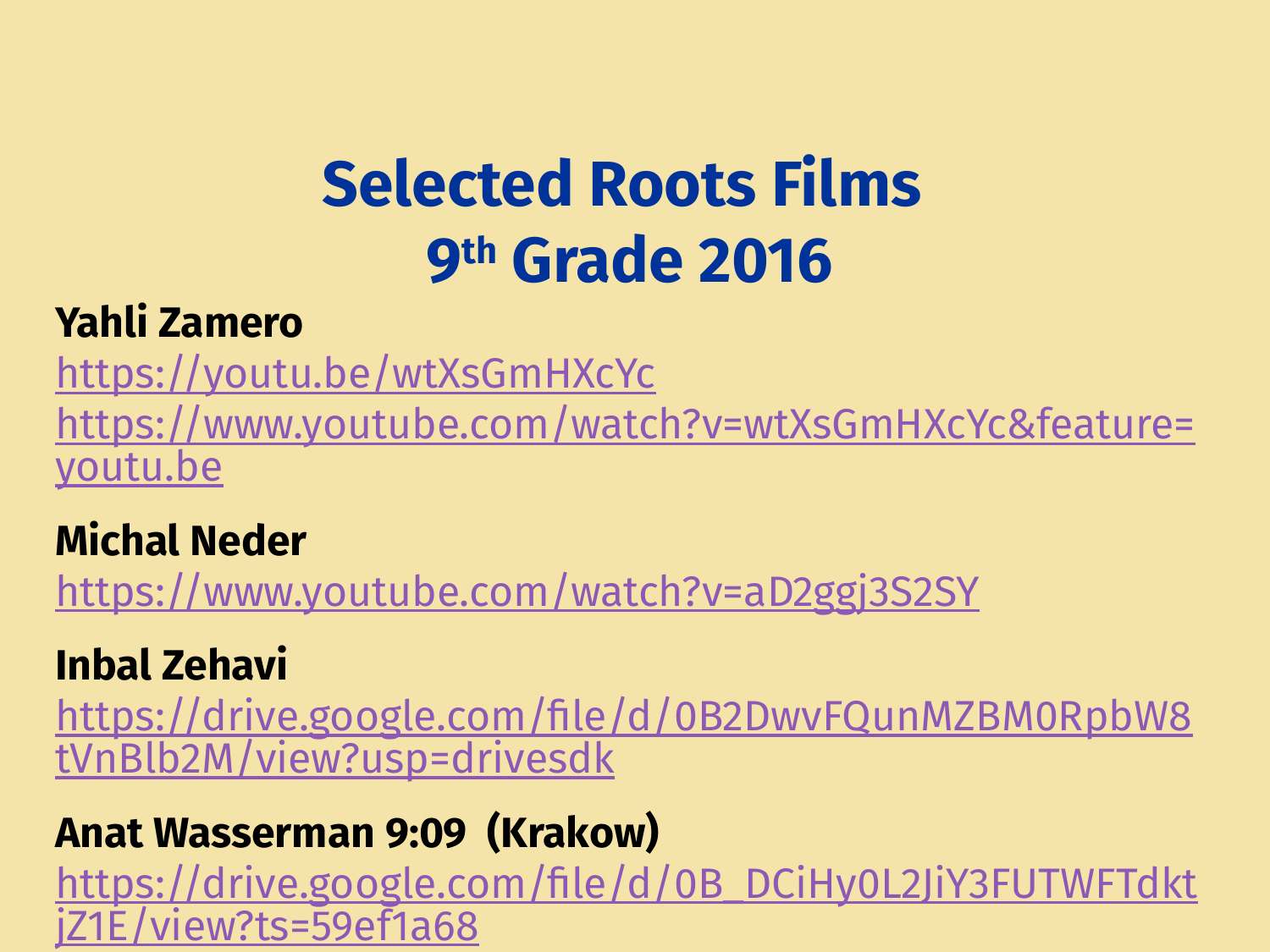

Selected Roots Films
9th Grade 2016
Yahli Zamero
https://youtu.be/wtXsGmHXcYc
https://www.youtube.com/watch?v=wtXsGmHXcYc&feature=youtu.be

Michal Neder
https://www.youtube.com/watch?v=aD2ggj3S2SY

Inbal Zehavi
https://drive.google.com/file/d/0B2DwvFQunMZBM0RpbW8tVnBlb2M/view?usp=drivesdk

Anat Wasserman 9:09  (Krakow)
https://drive.google.com/file/d/0B_DCiHy0L2JiY3FUTWFTdktjZ1E/view?ts=59ef1a68